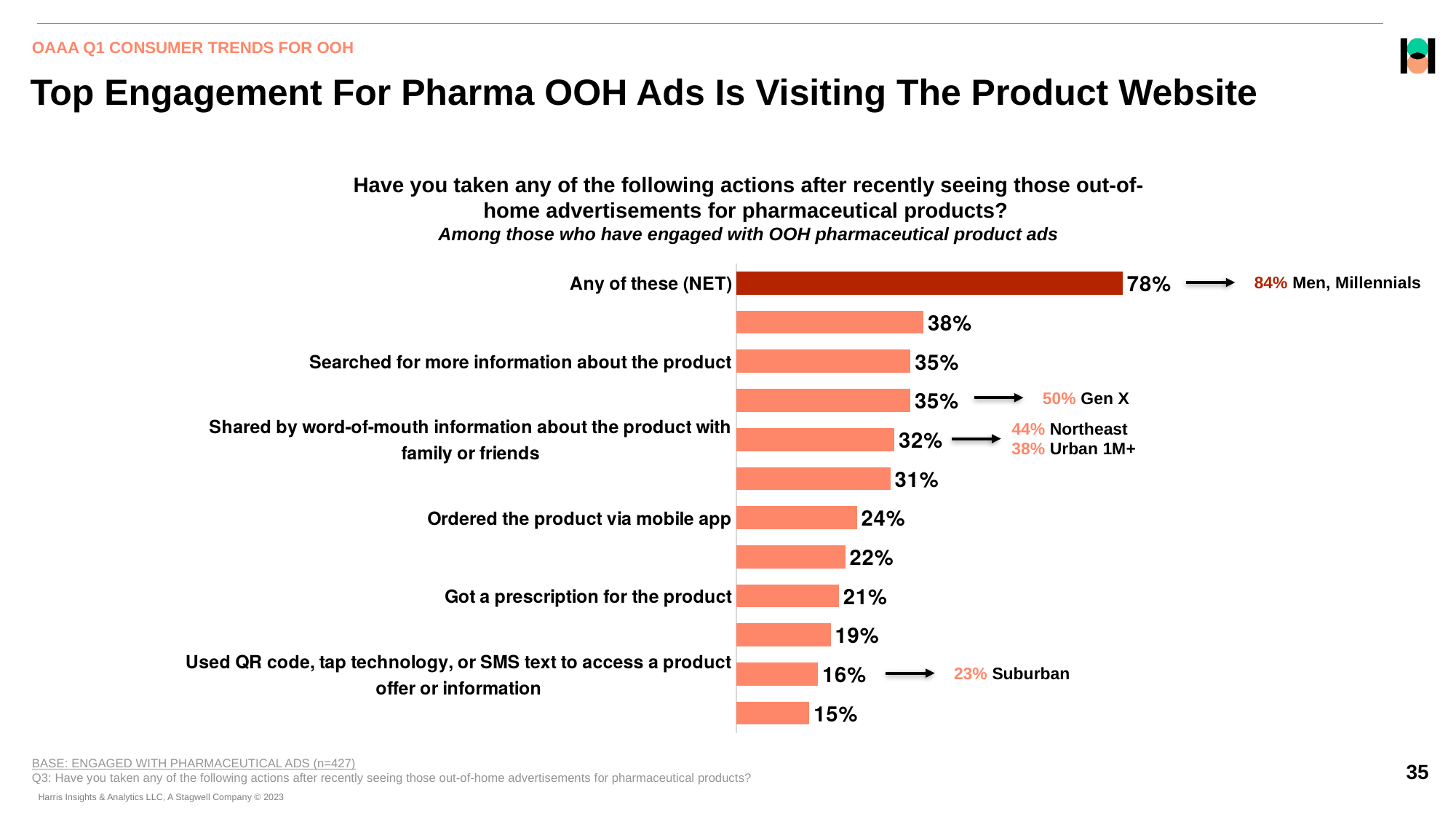

OAAA Q1 CONSUMER TRENDS FOR OOH
# Top Engagement For Pharma OOH Ads Is Visiting The Product Website
Have you taken any of the following actions after recently seeing those out-of-home advertisements for pharmaceutical products?
Among those who have engaged with OOH pharmaceutical product ads

### Chart

| Category | Column1 |
|---|---|
| Any of these (NET) | 0.78 |
| Visited the product or company's website | 0.3776428 |
| Searched for more information about the product | 0.35161764 |
| Made a purchase at a physical retail location | 0.35107971 |
| Shared by word-of-mouth information about the product with family or friends | 0.31834657 |
| Inquired about the product with my doctor or a healthcare specialist | 0.31091014 |
| Ordered the product via mobile app | 0.24337101 |
| Followed the product or company on social media | 0.21972647 |
| Got a prescription for the product | 0.2066387 |
| Contacted my insurance company to see coverage capabilities | 0.19037291 |
| Used QR code, tap technology, or SMS text to access a product offer or information | 0.16447875 |
| Took a picture of the ad to share on social media | 0.14725308 |
84% Men, Millennials
50% Gen X
44% Northeast
38% Urban 1M+

23% Suburban

BASE: ENGAGED WITH PHARMACEUTICAL ADS (n=427)
Q3: Have you taken any of the following actions after recently seeing those out-of-home advertisements for pharmaceutical products?